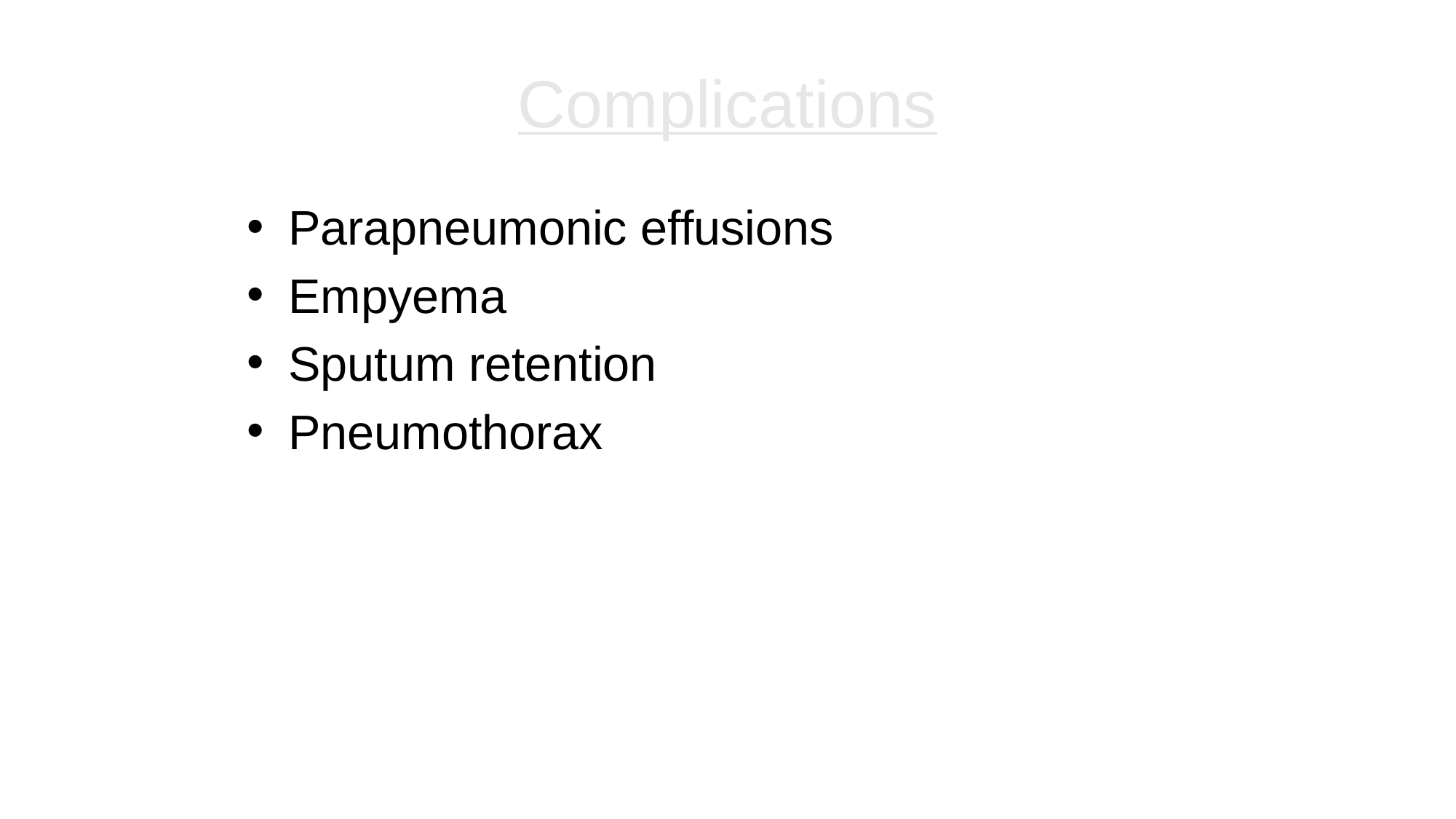

# Complications
Parapneumonic effusions
Empyema
Sputum retention
Pneumothorax